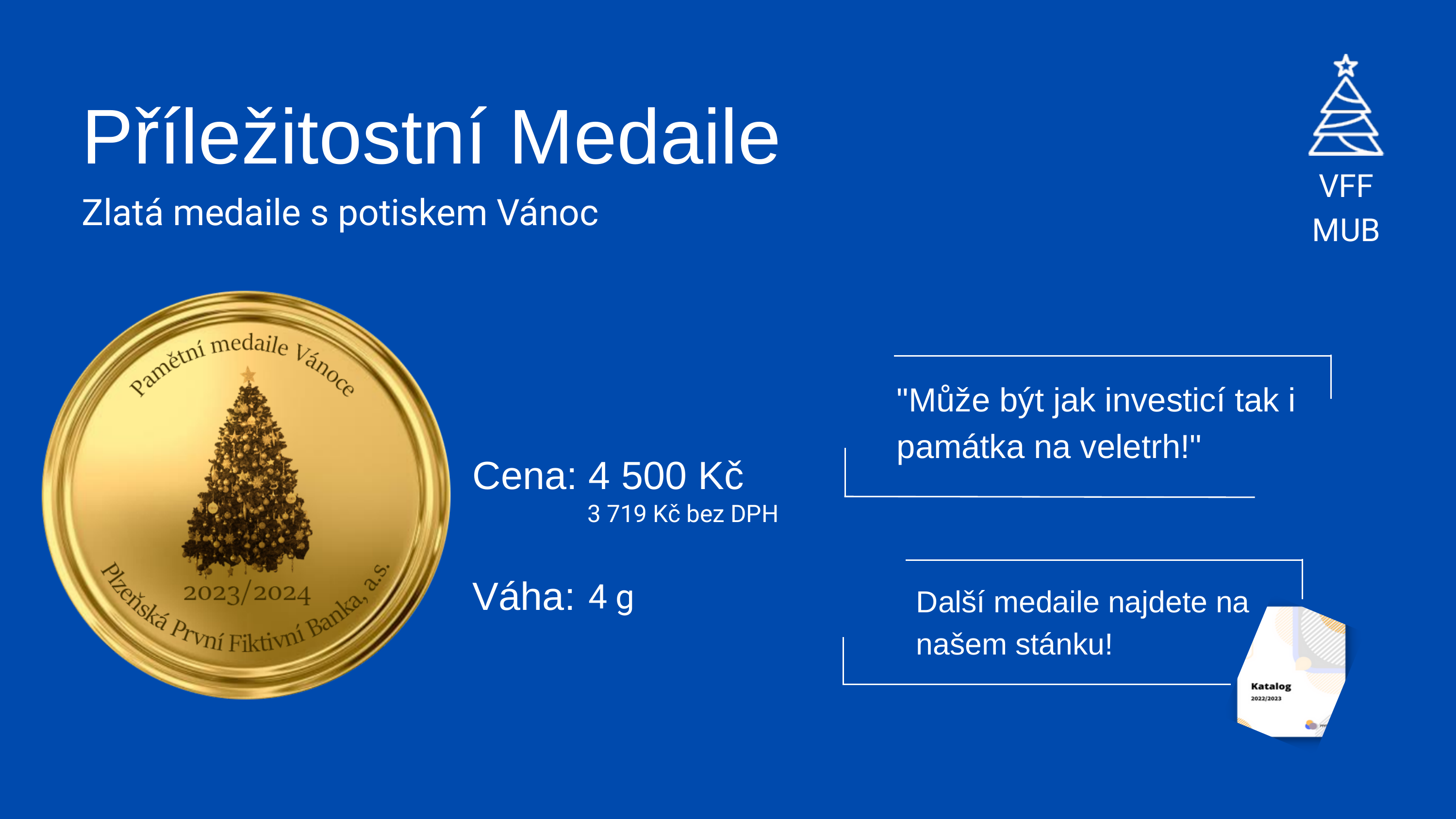

Příležitostní Medaile
VFF MUB
Zlatá medaile s potiskem Vánoc

"Může být jak investicí tak i památka na veletrh!"

Cena: 4 500 Kč

 3 719 Kč bez DPH

Váha:
4 g
Další medaile najdete na našem stánku!